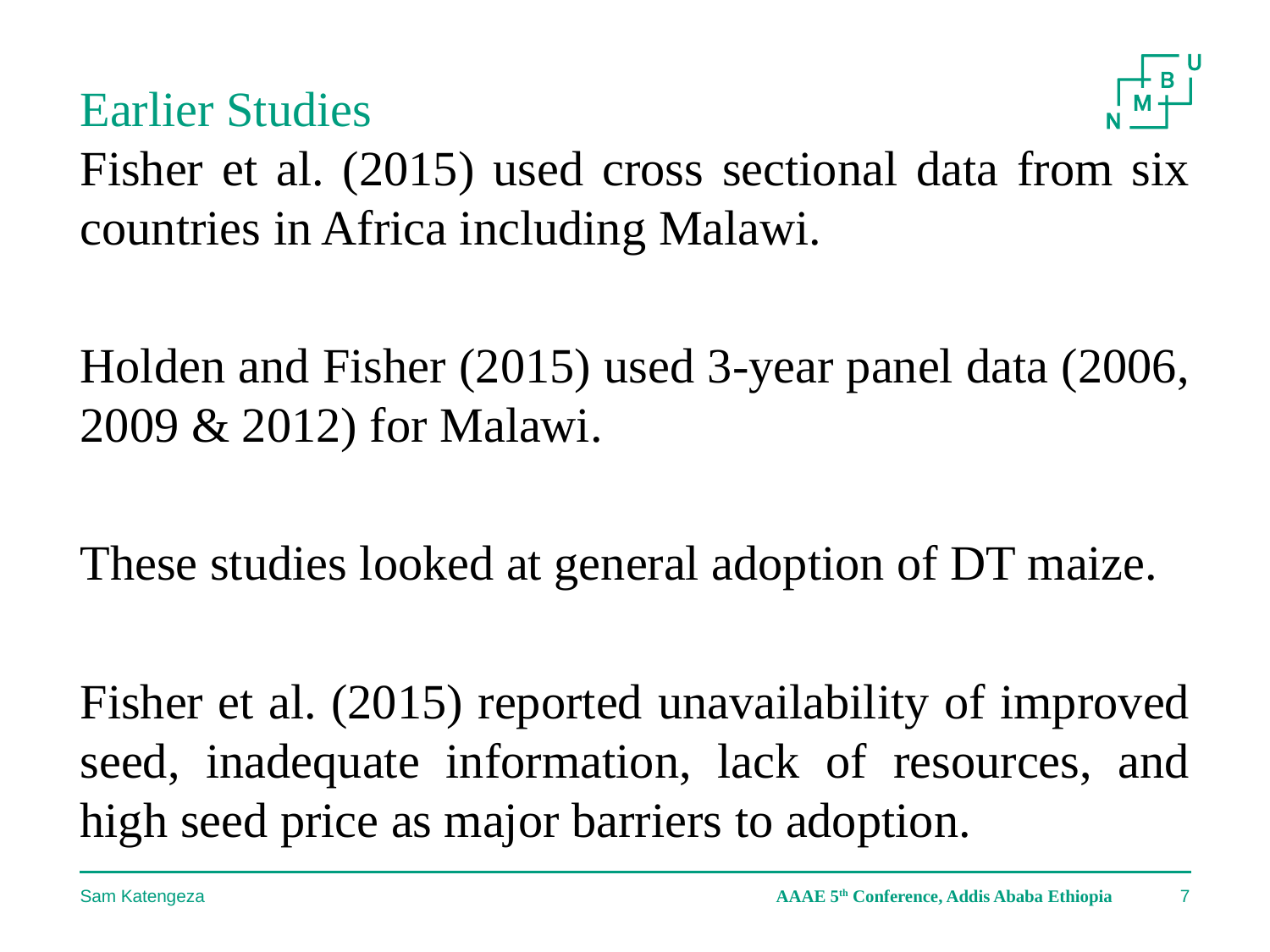

# Earlier Studies
Fisher et al. (2015) used cross sectional data from six countries in Africa including Malawi.

Holden and Fisher (2015) used 3-year panel data (2006, 2009 & 2012) for Malawi.

These studies looked at general adoption of DT maize.

Fisher et al. (2015) reported unavailability of improved seed, inadequate information, lack of resources, and high seed price as major barriers to adoption.
Sam Katengeza
AAAE 5th Conference, Addis Ababa Ethiopia
7